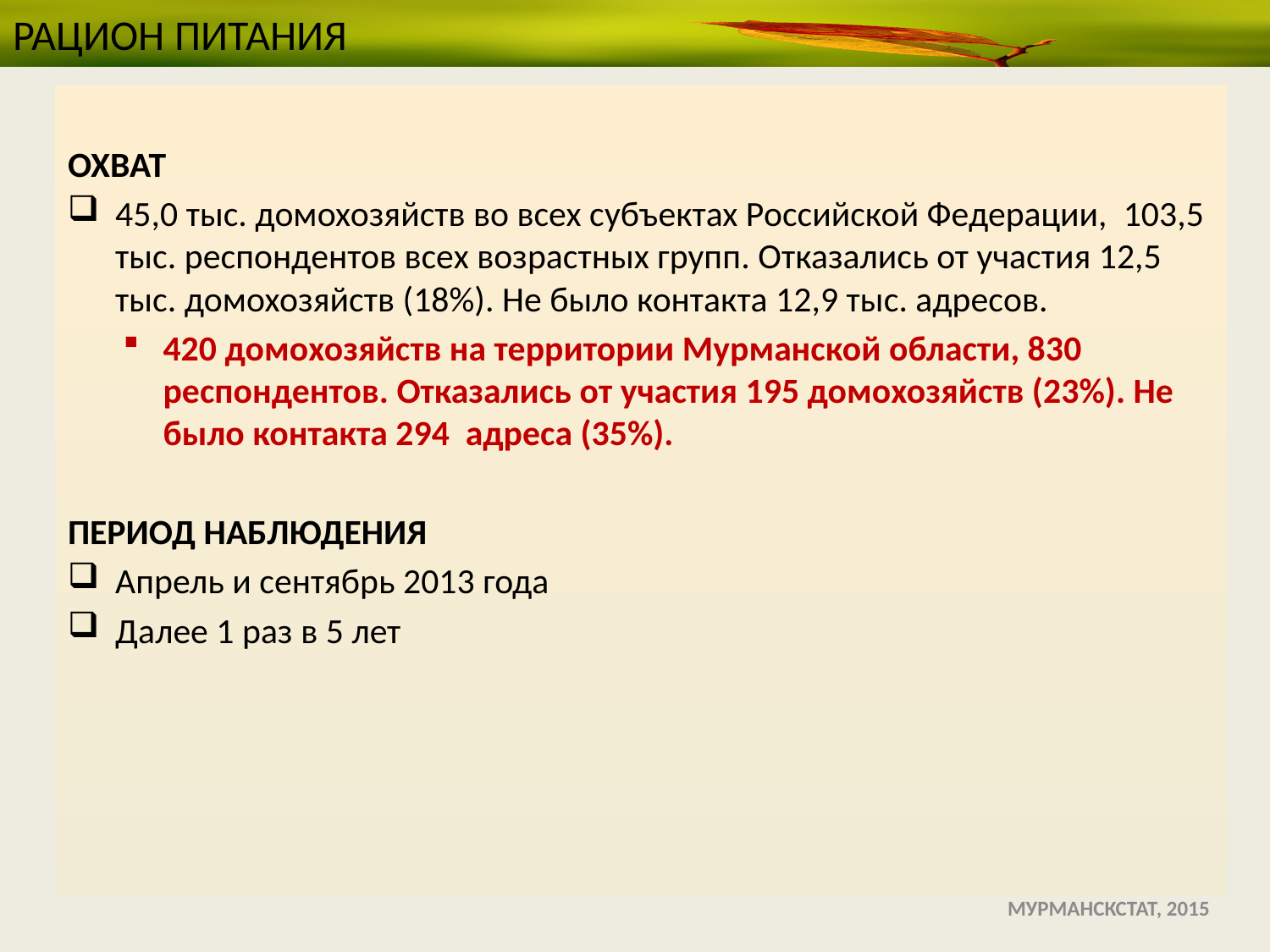

# РАЦИОН ПИТАНИЯ

ОХВАТ
45,0 тыс. домохозяйств во всех субъектах Российской Федерации,  103,5 тыс. респондентов всех возрастных групп. Отказались от участия 12,5 тыс. домохозяйств (18%). Не было контакта 12,9 тыс. адресов.
420 домохозяйств на территории Мурманской области, 830 респондентов. Отказались от участия 195 домохозяйств (23%). Не было контакта 294  адреса (35%).

ПЕРИОД НАБЛЮДЕНИЯ
Апрель и сентябрь 2013 года
Далее 1 раз в 5 лет

                    МУРМАНСКСТАТ, 2015